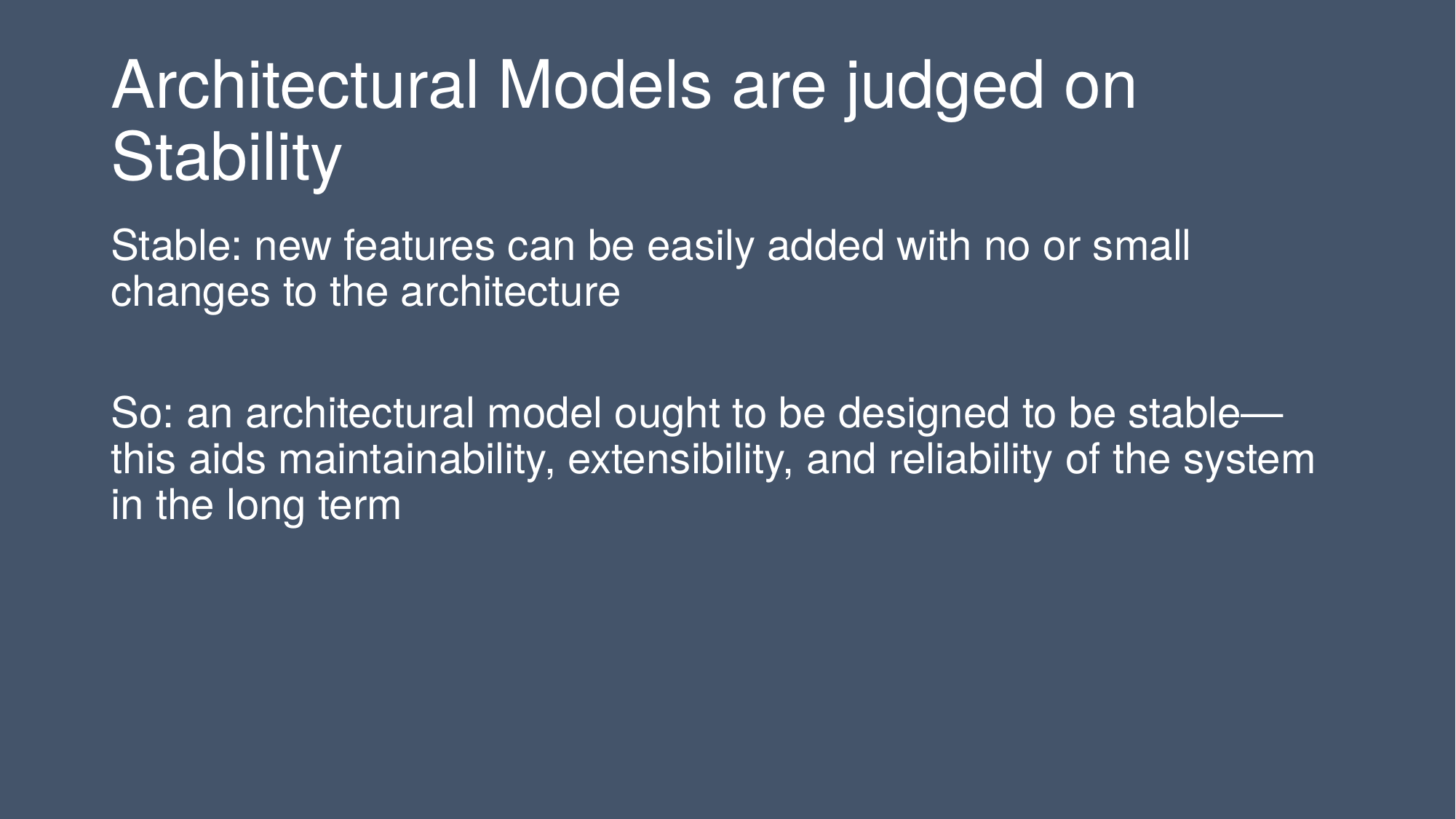

# Architectural Models are judged on Stability
Stable: new features can be easily added with no or small changes to the architecture

So: an architectural model ought to be designed to be stable—this aids maintainability, extensibility, and reliability of the system in the long term